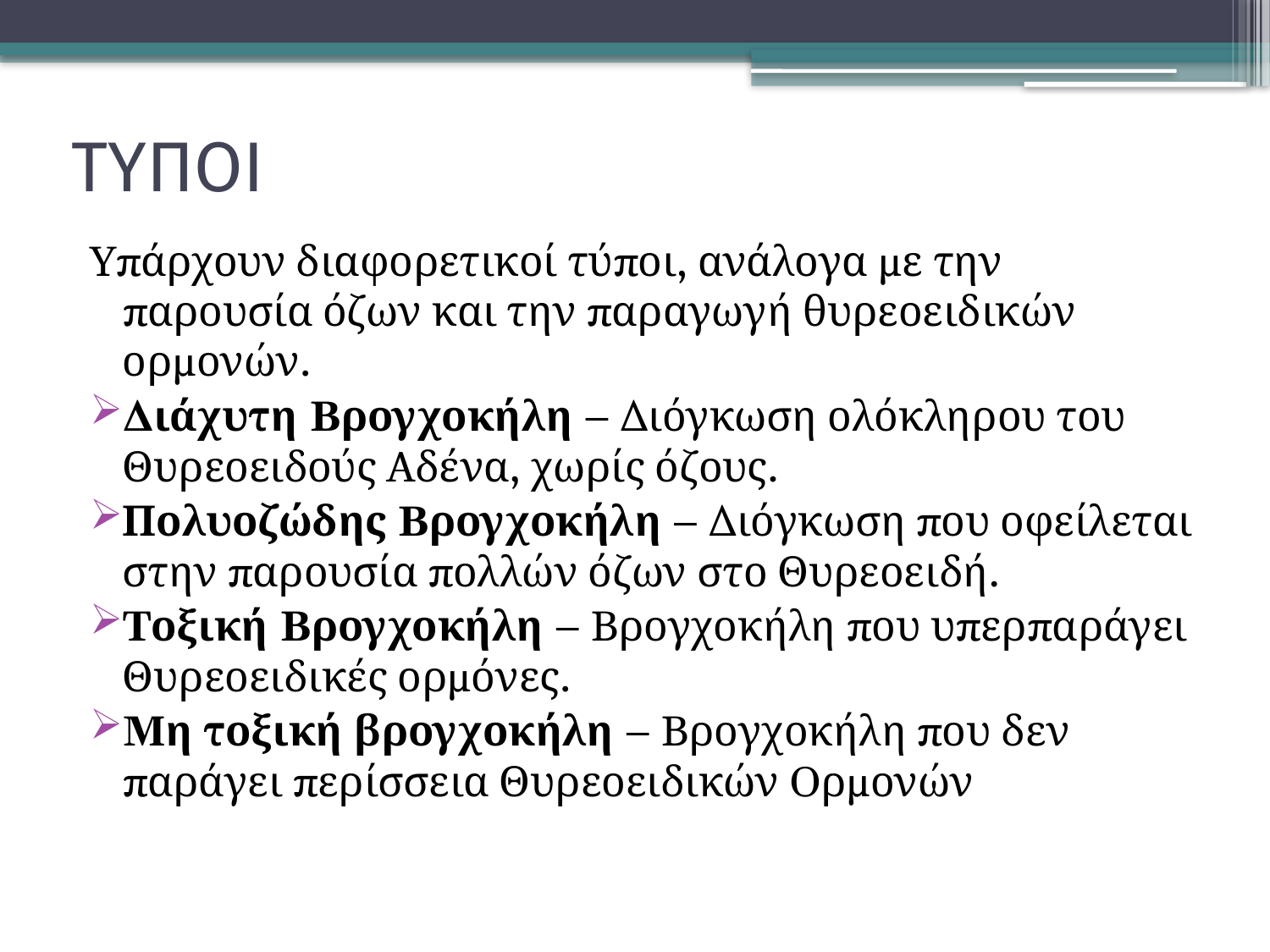

# ΤΥΠΟΙ
Υπάρχουν διαφορετικοί τύποι, ανάλογα με την παρουσία όζων και την παραγωγή θυρεοειδικών ορμονών.
Διάχυτη Βρογχοκήλη – Διόγκωση ολόκληρου του Θυρεοειδούς Αδένα, χωρίς όζους.
Πολυοζώδης Βρογχοκήλη – Διόγκωση που οφείλεται στην παρουσία πολλών όζων στο Θυρεοειδή.
Τοξική Βρογχοκήλη – Βρογχοκήλη που υπερπαράγει Θυρεοειδικές ορμόνες.
Μη τοξική βρογχοκήλη – Βρογχοκήλη που δεν παράγει περίσσεια Θυρεοειδικών Ορμονών